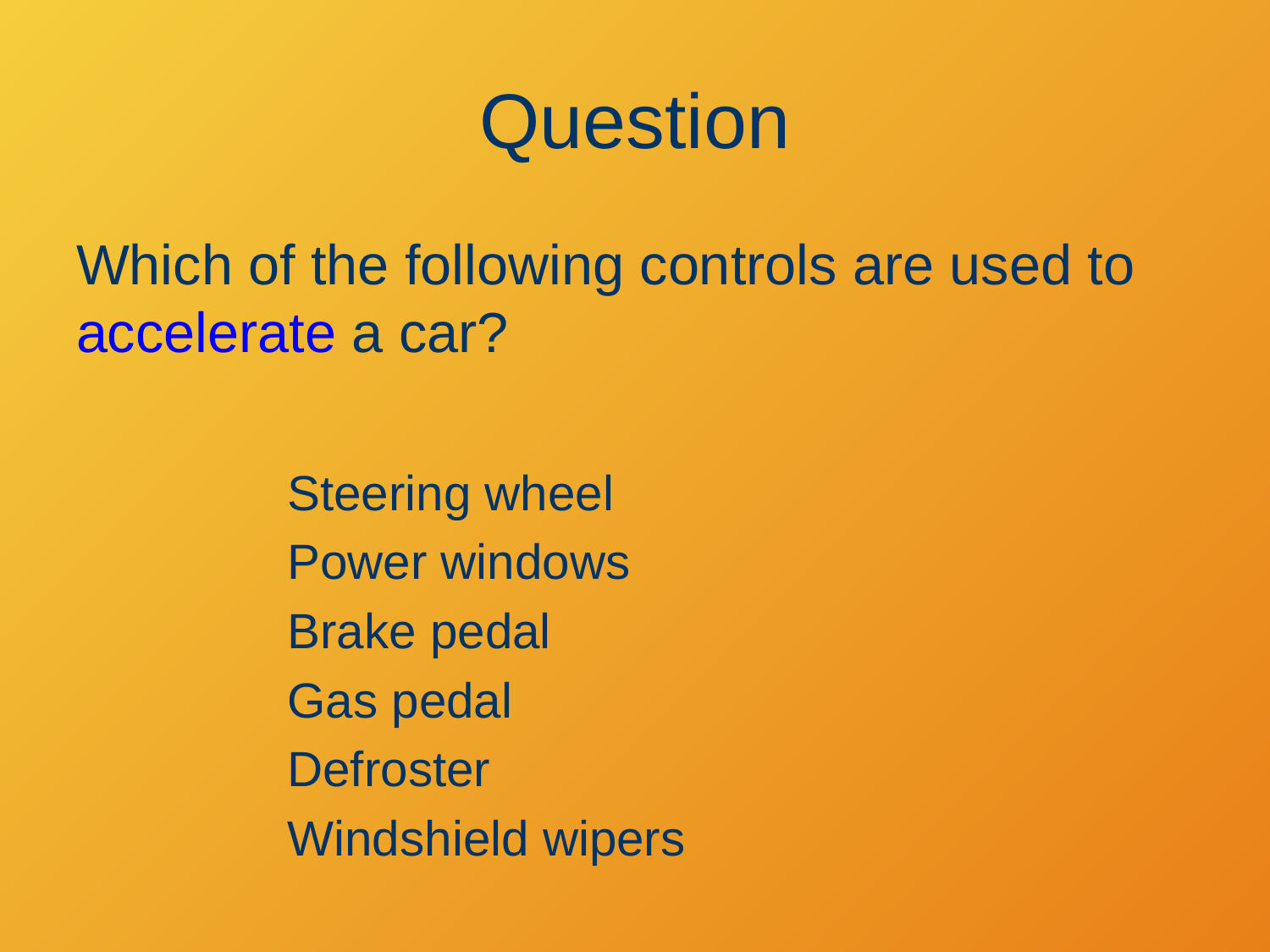

# Question
Which of the following controls are used to accelerate a car?
Steering wheel
Power windows
Brake pedal
Gas pedal
Defroster
Windshield wipers